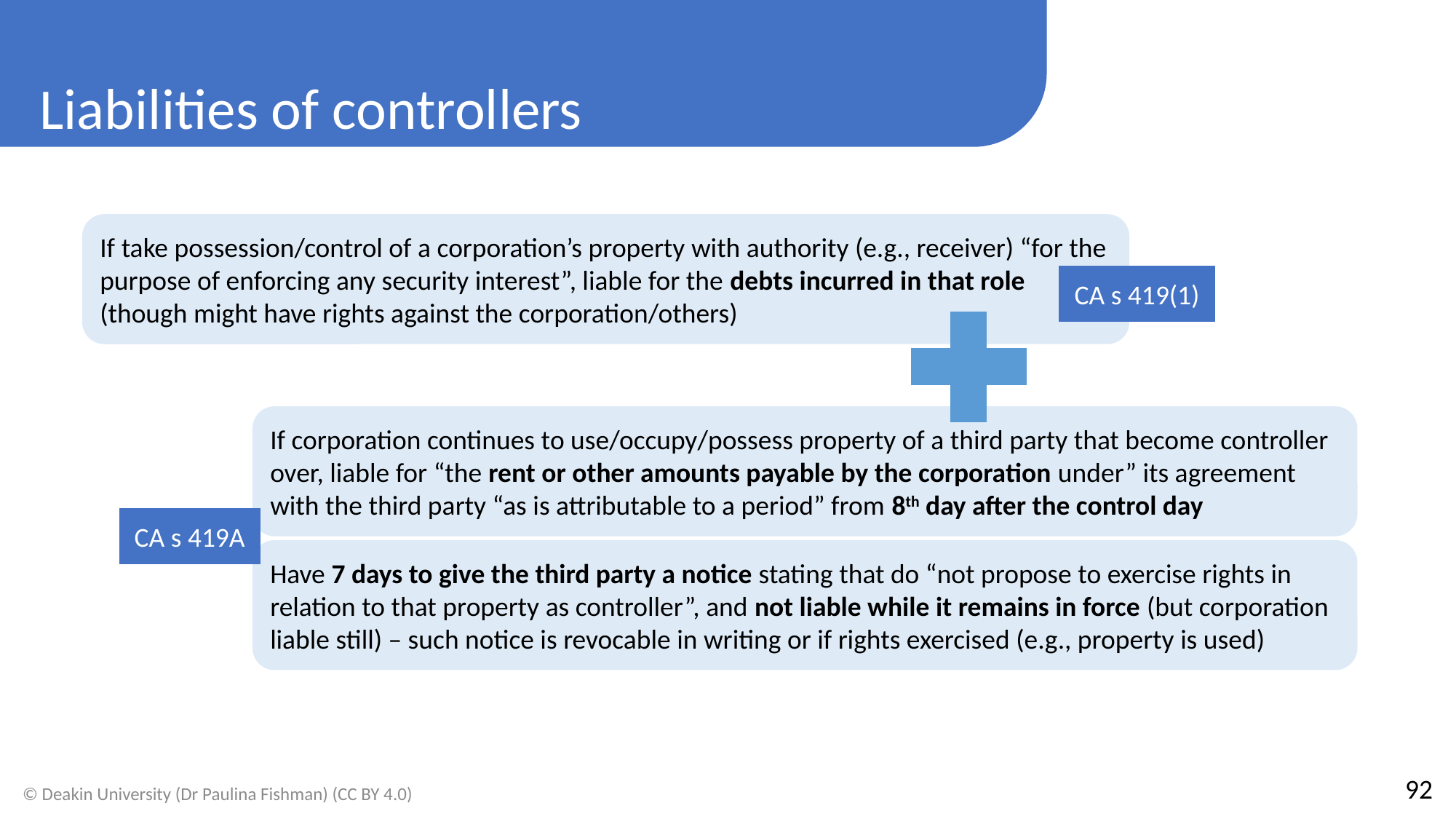

Liabilities of controllers
If take possession/control of a corporation’s property with authority (e.g., receiver) “for the purpose of enforcing any security interest”, liable for the debts incurred in that role (though might have rights against the corporation/others)
CA s 419(1)

If corporation continues to use/occupy/possess property of a third party that become controller over, liable for “the rent or other amounts payable by the corporation under” its agreement with the third party “as is attributable to a period” from 8th day after the control day
CA s 419A
Have 7 days to give the third party a notice stating that do “not propose to exercise rights in relation to that property as controller”, and not liable while it remains in force (but corporation liable still) – such notice is revocable in writing or if rights exercised (e.g., property is used)
92
© Deakin University (Dr Paulina Fishman) (CC BY 4.0)